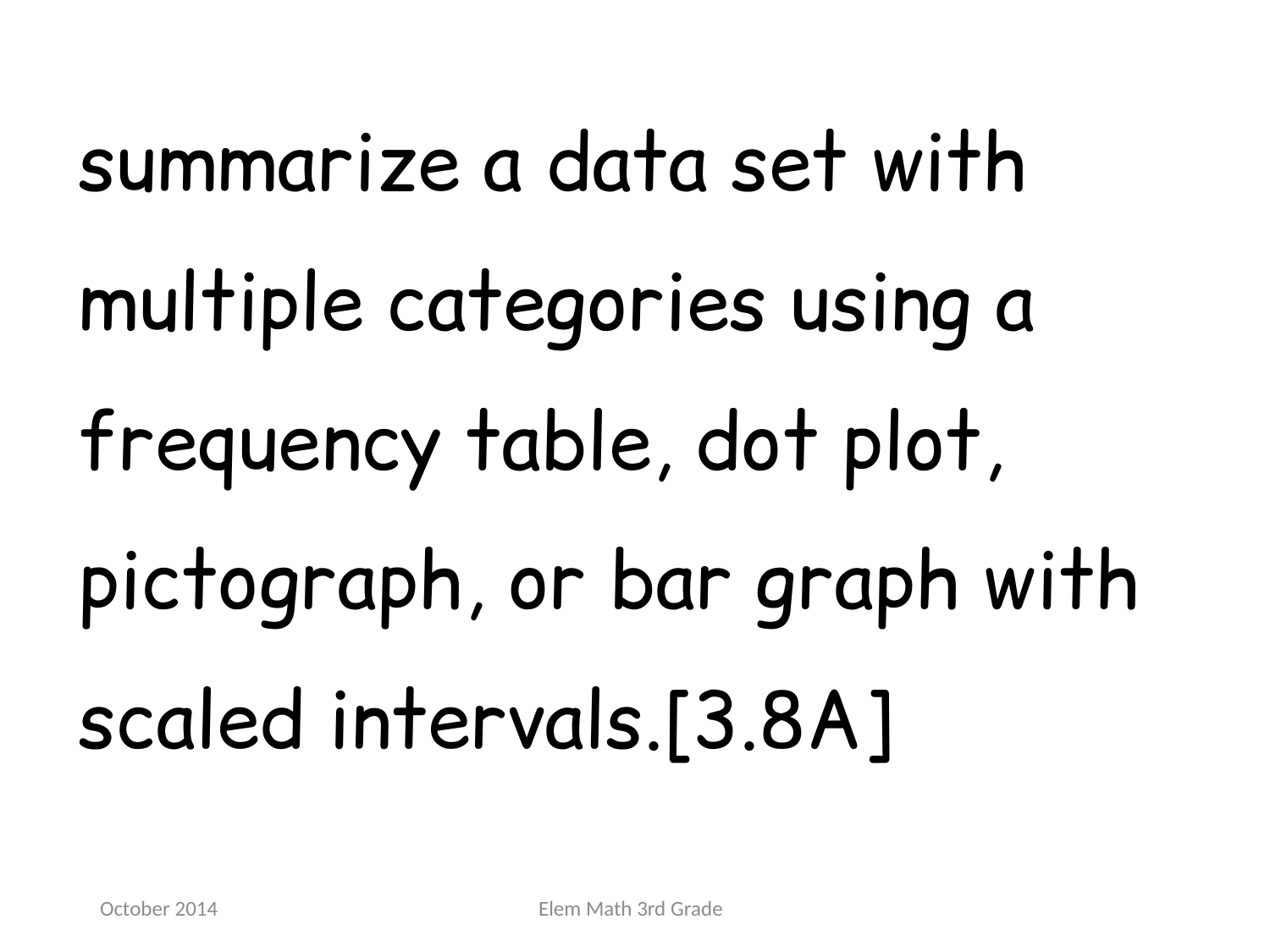

summarize a data set with multiple categories using a frequency table, dot plot, pictograph, or bar graph with scaled intervals.[3.8A]
October 2014
Elem Math 3rd Grade